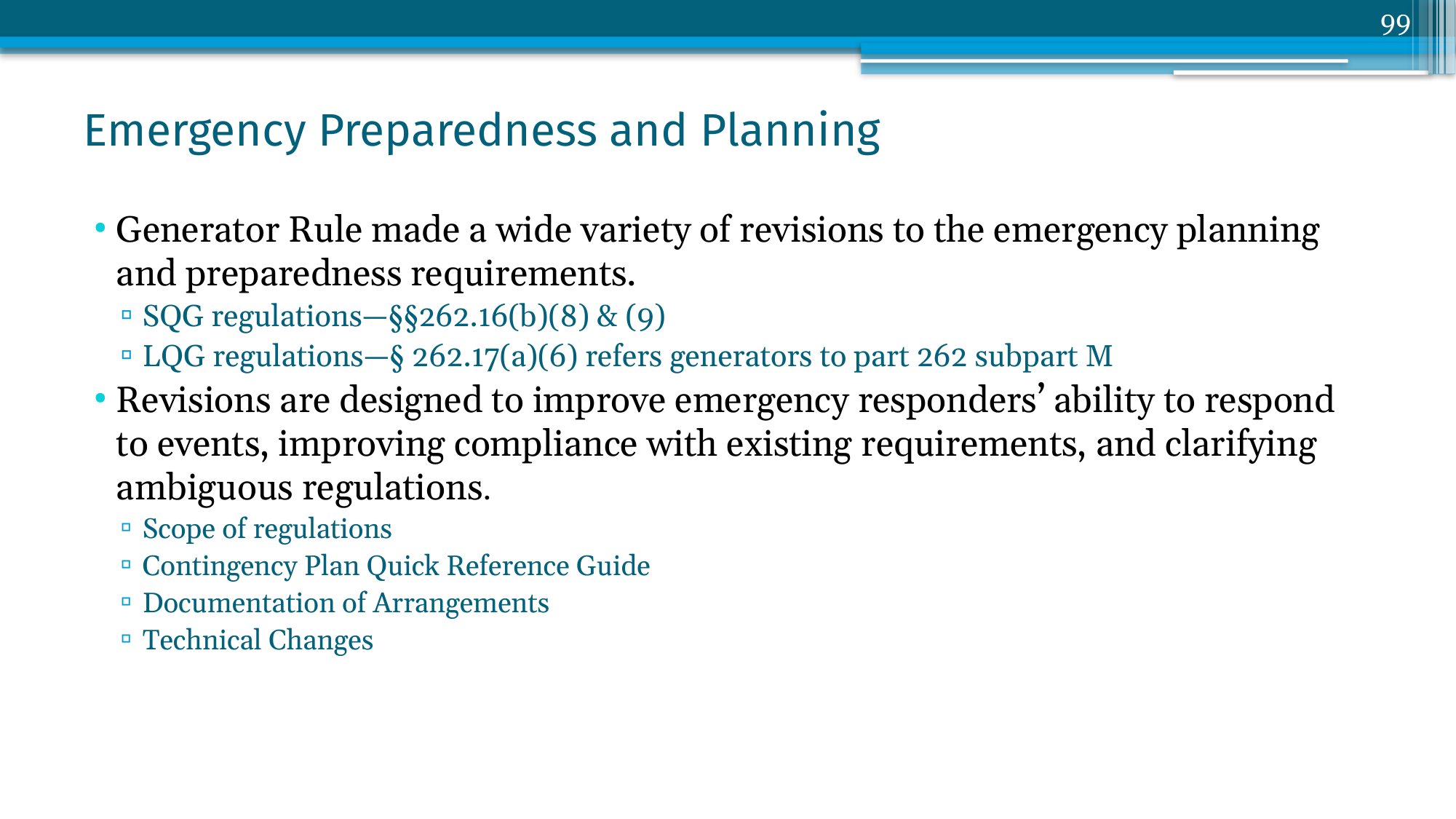

99
# Emergency Preparedness and Planning
Generator Rule made a wide variety of revisions to the emergency planning and preparedness requirements.
SQG regulations—§§262.16(b)(8) & (9)
LQG regulations—§ 262.17(a)(6) refers generators to part 262 subpart M
Revisions are designed to improve emergency responders’ ability to respond to events, improving compliance with existing requirements, and clarifying ambiguous regulations.
Scope of regulations
Contingency Plan Quick Reference Guide
Documentation of Arrangements
Technical Changes